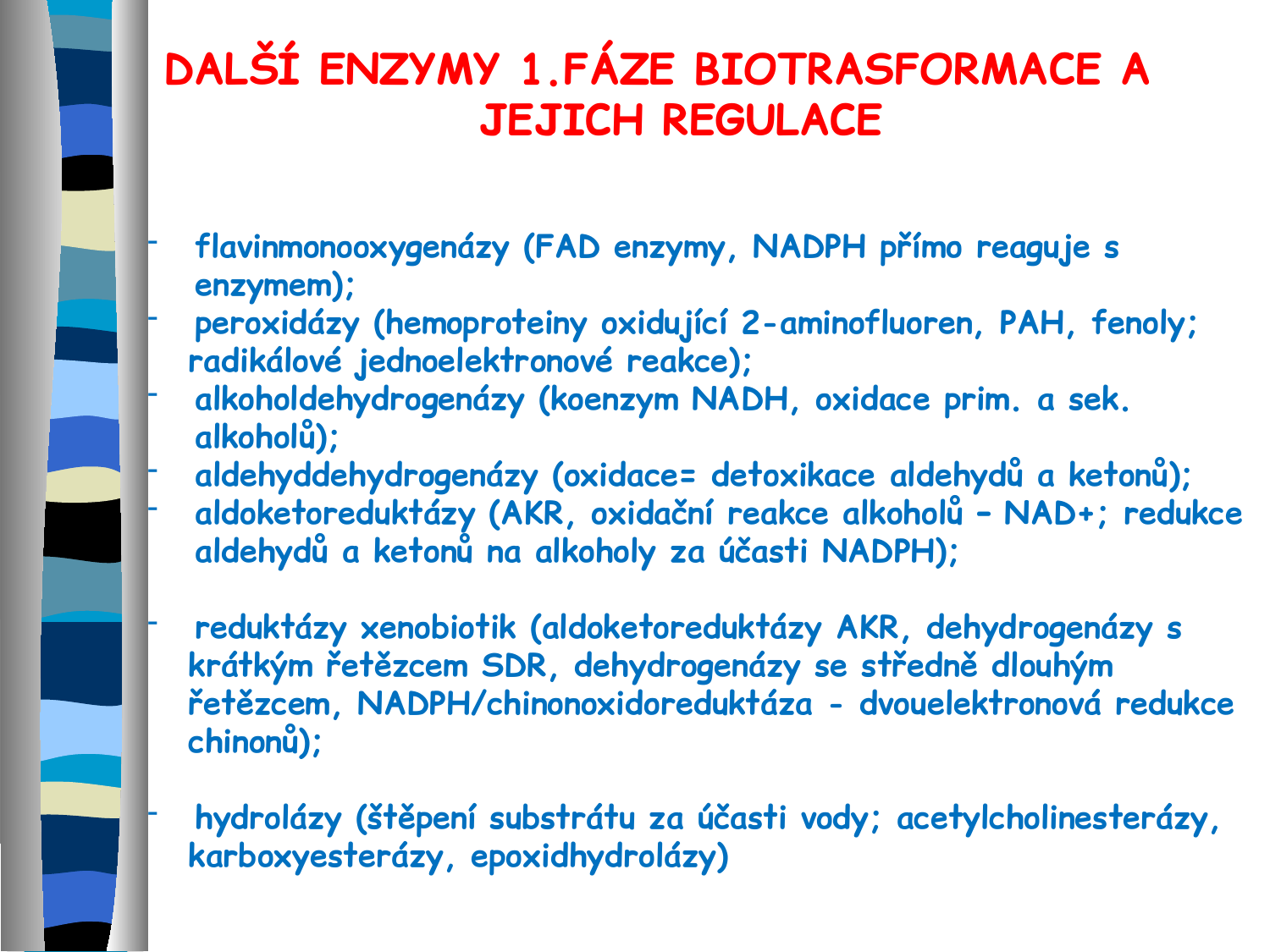

DALŠÍ ENZYMY 1.FÁZE BIOTRASFORMACE A JEJICH REGULACE
flavinmonooxygenázy (FAD enzymy, NADPH přímo reaguje s enzymem);
peroxidázy (hemoproteiny oxidující 2-aminofluoren, PAH, fenoly;
   radikálové jednoelektronové reakce);
alkoholdehydrogenázy (koenzym NADH, oxidace prim. a sek. alkoholů);
aldehyddehydrogenázy (oxidace= detoxikace aldehydů a ketonů);
aldoketoreduktázy (AKR, oxidační reakce alkoholů – NAD+; redukce aldehydů a ketonů na alkoholy za účasti NADPH);

reduktázy xenobiotik (aldoketoreduktázy AKR, dehydrogenázy s
   krátkým řetězcem SDR, dehydrogenázy se středně dlouhým
   řetězcem, NADPH/chinonoxidoreduktáza - dvouelektronová redukce
   chinonů);

hydrolázy (štěpení substrátu za účasti vody; acetylcholinesterázy,
   karboxyesterázy, epoxidhydrolázy)